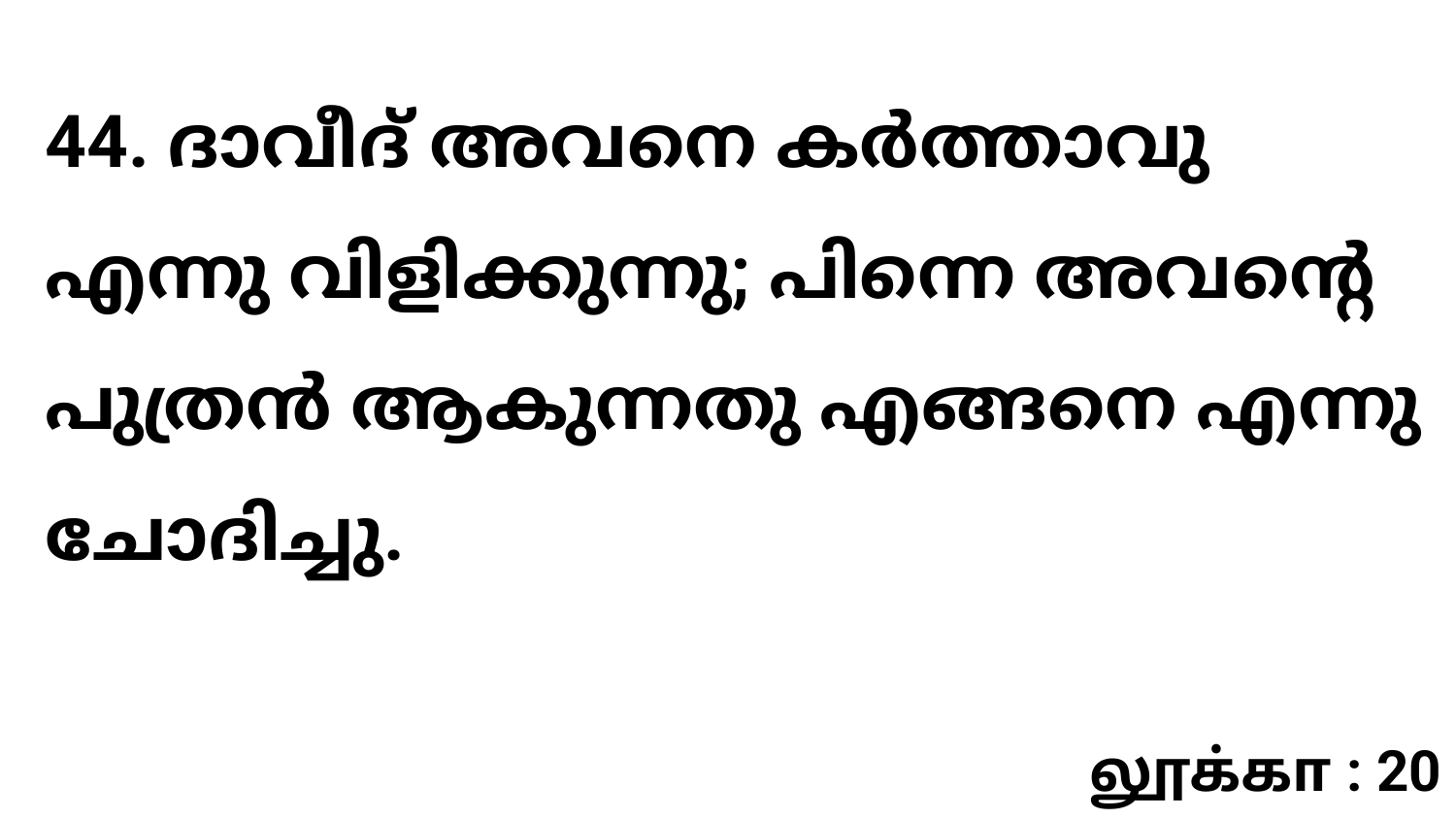

44. ദാവീദ് അവനെ കർത്താവു എന്നു വിളിക്കുന്നു; പിന്നെ അവന്റെ പുത്രൻ ആകുന്നതു എങ്ങനെ എന്നു ചോദിച്ചു.
லூக்கா : 20